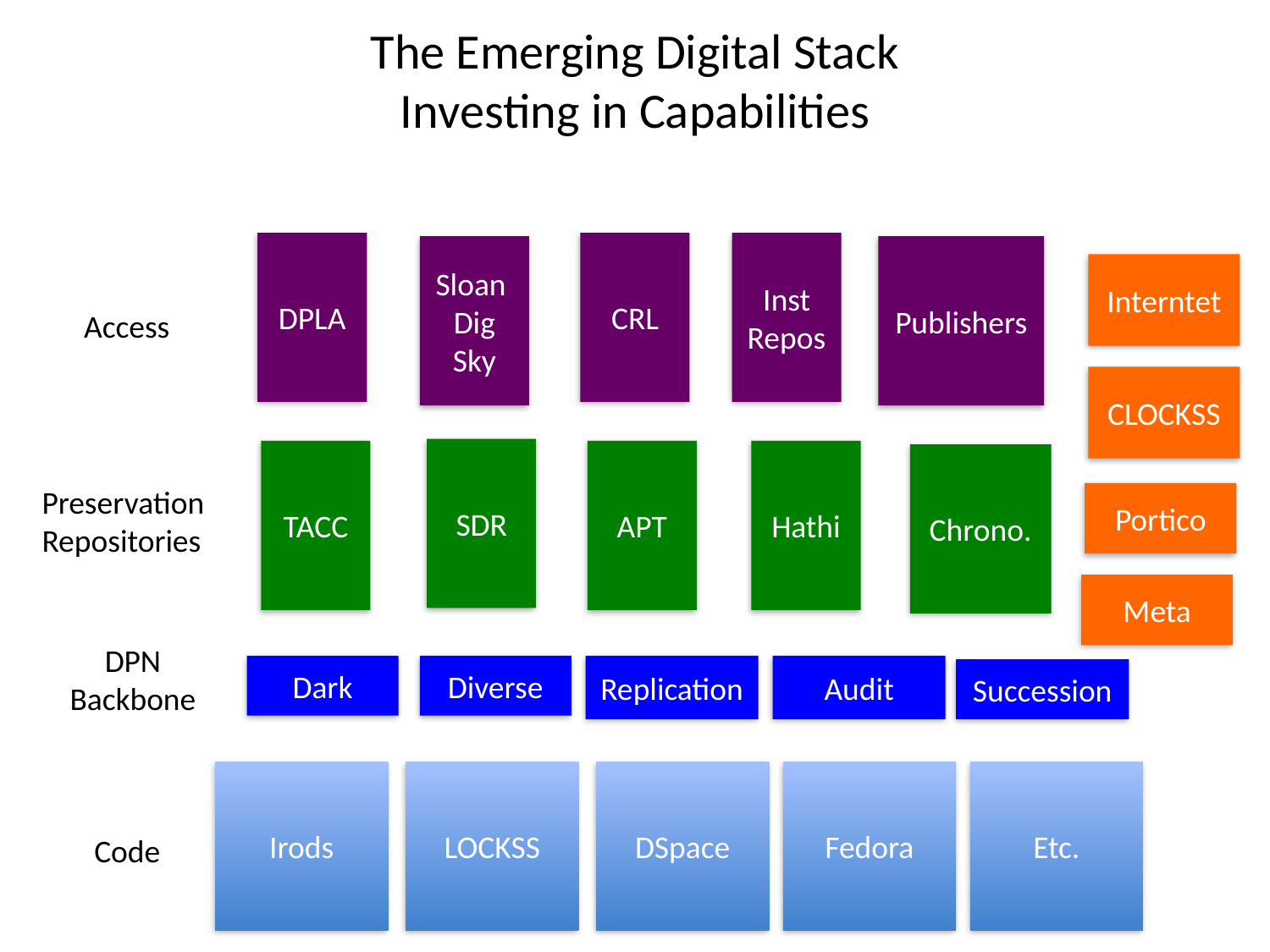

# The Emerging Digital Stack Investing in Capabilities
DPLA
CRL
Inst
Repos
Sloan
Dig
Sky
Publishers
Interntet
Access

CLOCKSS
SDR
TACC
APT
Hathi
Chrono.
Preservation
Repositories
Portico
Meta
DPN
Backbone
Replication
Audit
Dark
Diverse
Succession
Irods
LOCKSS
DSpace
Fedora
Etc.
Code